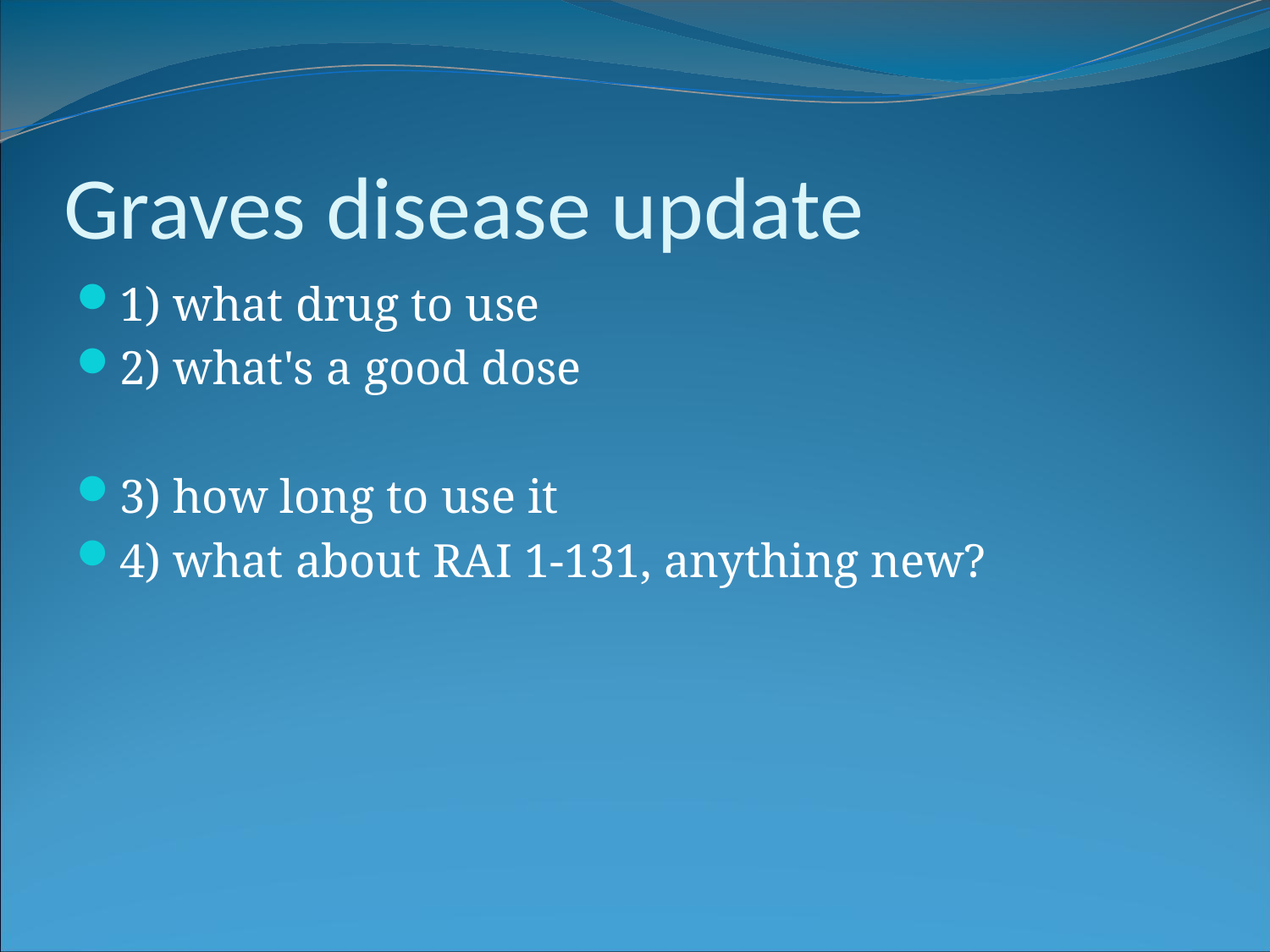

Graves disease update
1) what drug to use
2) what's a good dose

3) how long to use it
4) what about RAI 1-131, anything new?